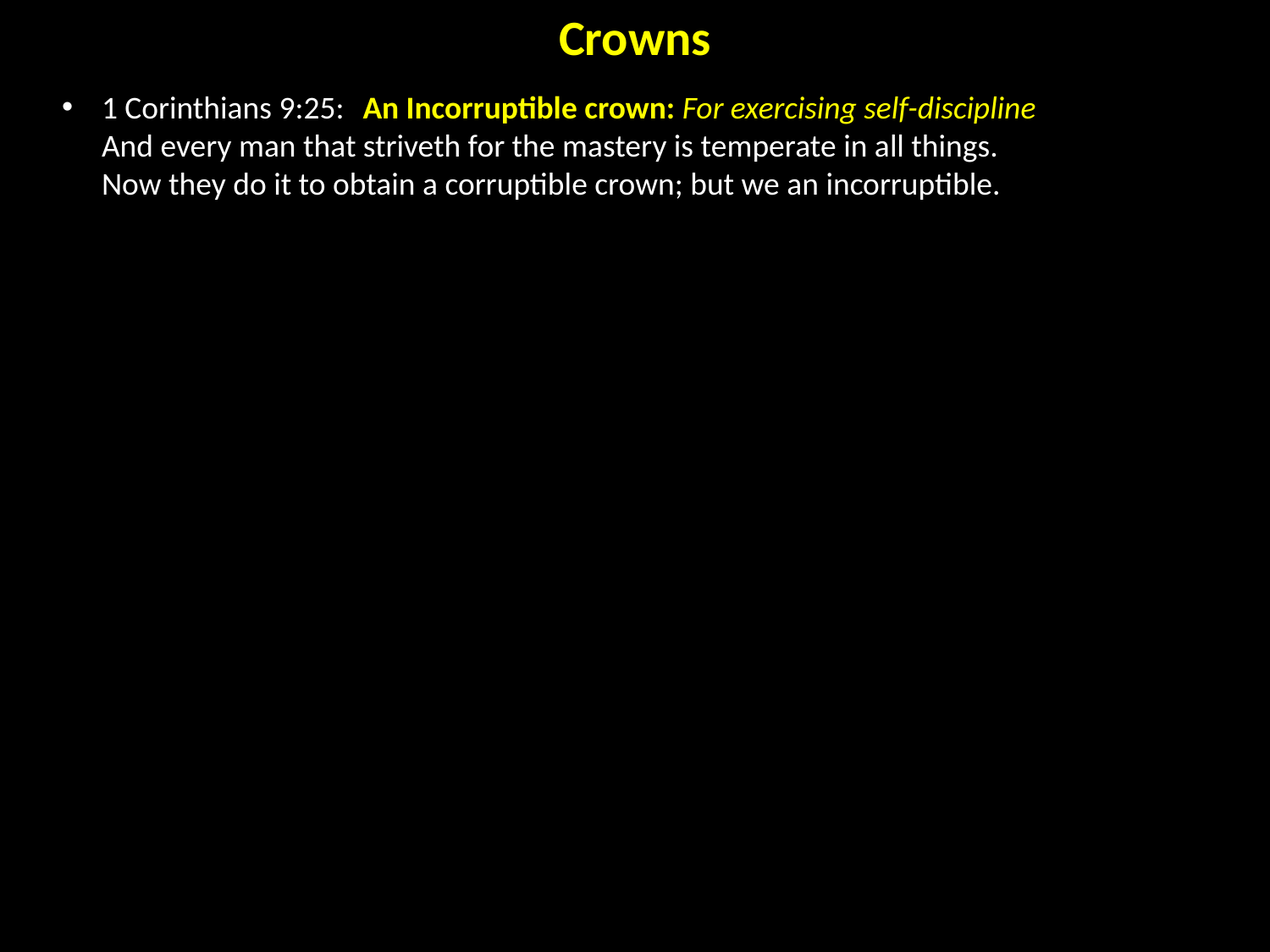

Crowns
1 Corinthians 9:25:	 An Incorruptible crown: For exercising self-discipline
And every man that striveth for the mastery is temperate in all things.
Now they do it to obtain a corruptible crown; but we an incorruptible.